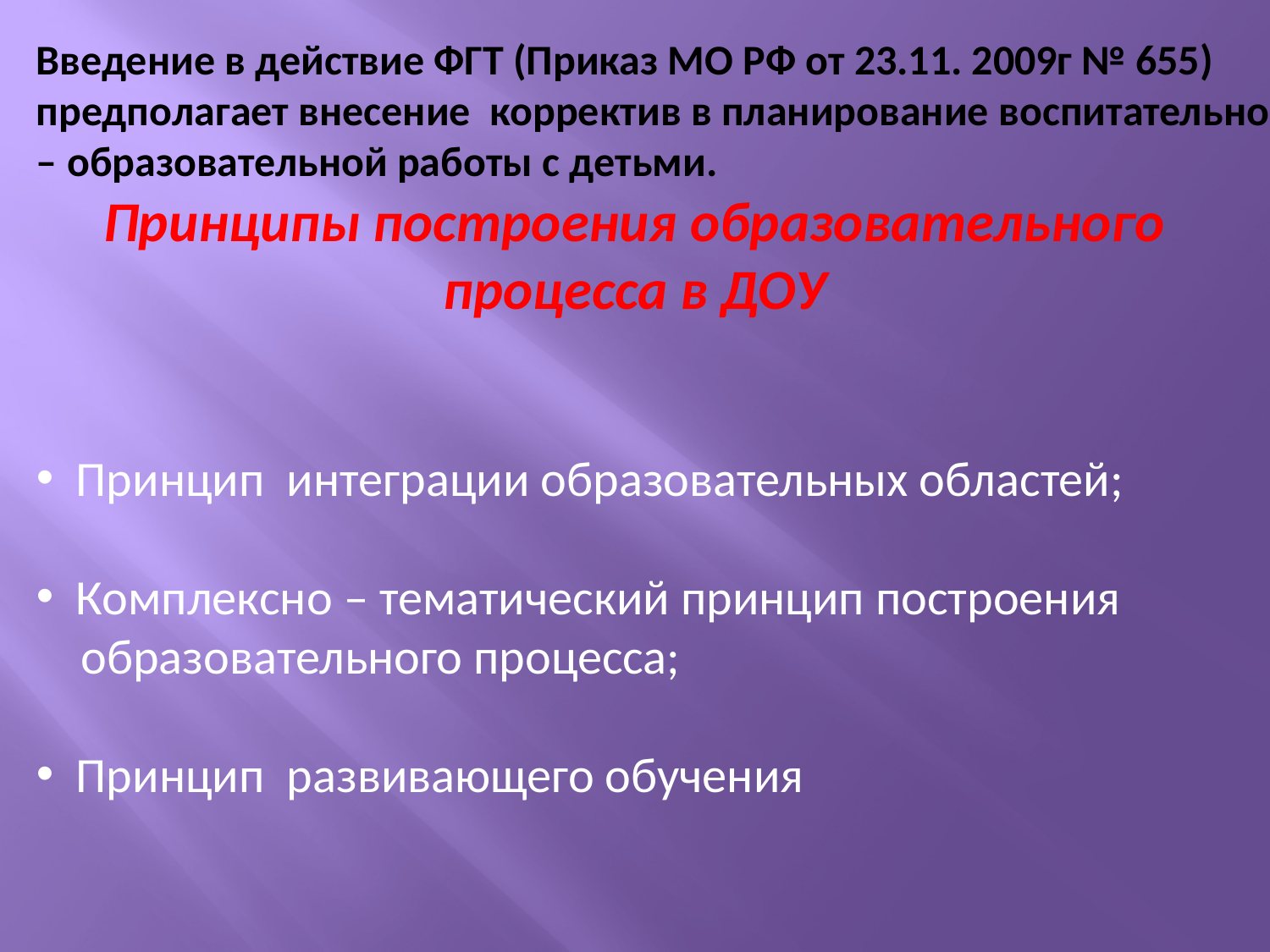

Введение в действие ФГТ (Приказ МО РФ от 23.11. 2009г № 655)
предполагает внесение  корректив в планирование воспитательно
– образовательной работы с детьми.

Принцип  интеграции образовательных областей;

Комплексно – тематический принцип построения
    образовательного процесса;

Принцип  развивающего обучения

Принципы построения образовательного процесса в ДОУ